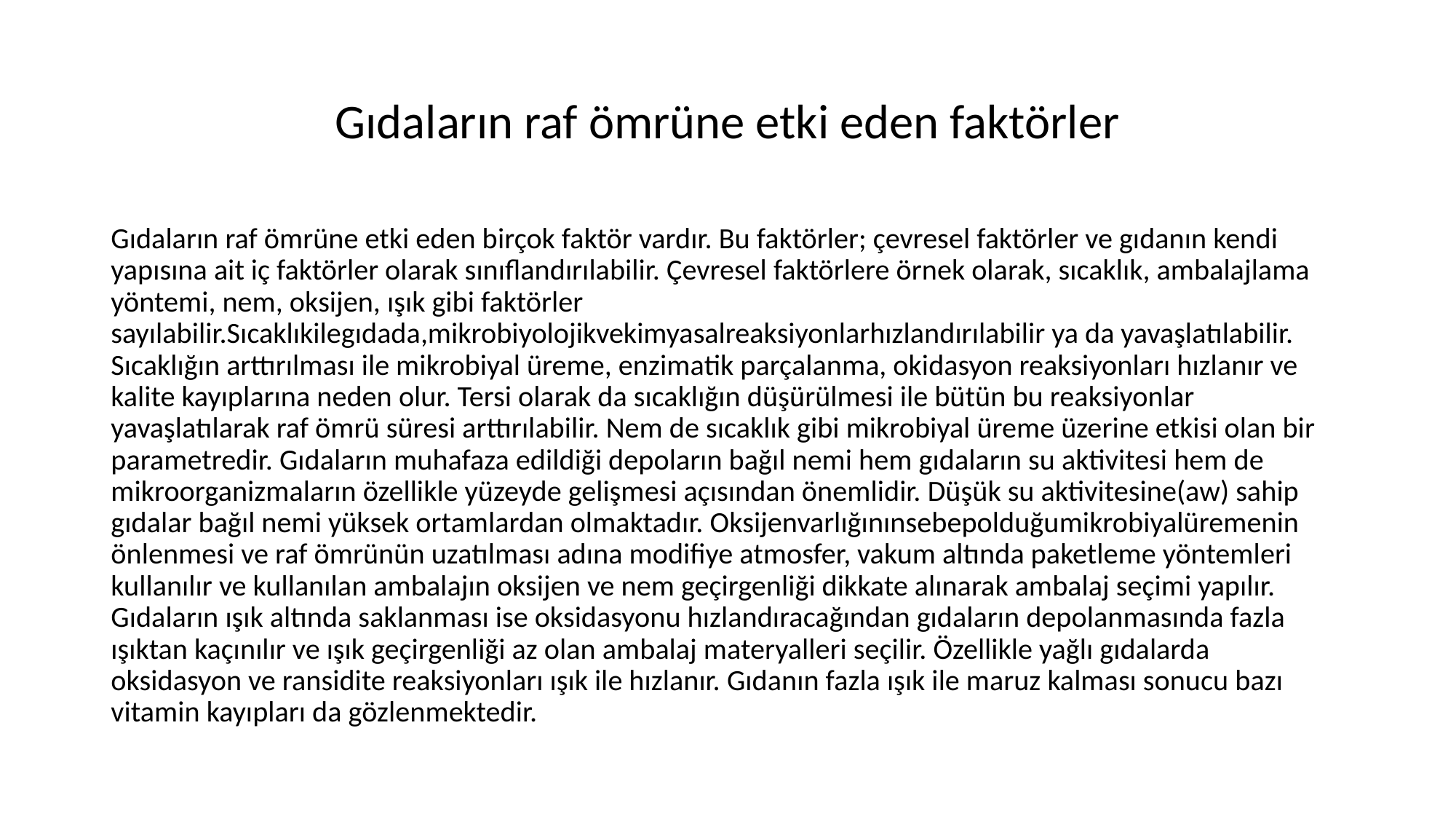

# Gıdaların raf ömrüne etki eden faktörler
Gıdaların raf ömrüne etki eden birçok faktör vardır. Bu faktörler; çevresel faktörler ve gıdanın kendi yapısına ait iç faktörler olarak sınıflandırılabilir. Çevresel faktörlere örnek olarak, sıcaklık, ambalajlama yöntemi, nem, oksijen, ışık gibi faktörler sayılabilir.Sıcaklıkilegıdada,mikrobiyolojikvekimyasalreaksiyonlarhızlandırılabilir ya da yavaşlatılabilir. Sıcaklığın arttırılması ile mikrobiyal üreme, enzimatik parçalanma, okidasyon reaksiyonları hızlanır ve kalite kayıplarına neden olur. Tersi olarak da sıcaklığın düşürülmesi ile bütün bu reaksiyonlar yavaşlatılarak raf ömrü süresi arttırılabilir. Nem de sıcaklık gibi mikrobiyal üreme üzerine etkisi olan bir parametredir. Gıdaların muhafaza edildiği depoların bağıl nemi hem gıdaların su aktivitesi hem de mikroorganizmaların özellikle yüzeyde gelişmesi açısından önemlidir. Düşük su aktivitesine(aw) sahip gıdalar bağıl nemi yüksek ortamlardan olmaktadır. Oksijenvarlığınınsebepolduğumikrobiyalüremenin önlenmesi ve raf ömrünün uzatılması adına modifiye atmosfer, vakum altında paketleme yöntemleri kullanılır ve kullanılan ambalajın oksijen ve nem geçirgenliği dikkate alınarak ambalaj seçimi yapılır. Gıdaların ışık altında saklanması ise oksidasyonu hızlandıracağından gıdaların depolanmasında fazla ışıktan kaçınılır ve ışık geçirgenliği az olan ambalaj materyalleri seçilir. Özellikle yağlı gıdalarda oksidasyon ve ransidite reaksiyonları ışık ile hızlanır. Gıdanın fazla ışık ile maruz kalması sonucu bazı vitamin kayıpları da gözlenmektedir.